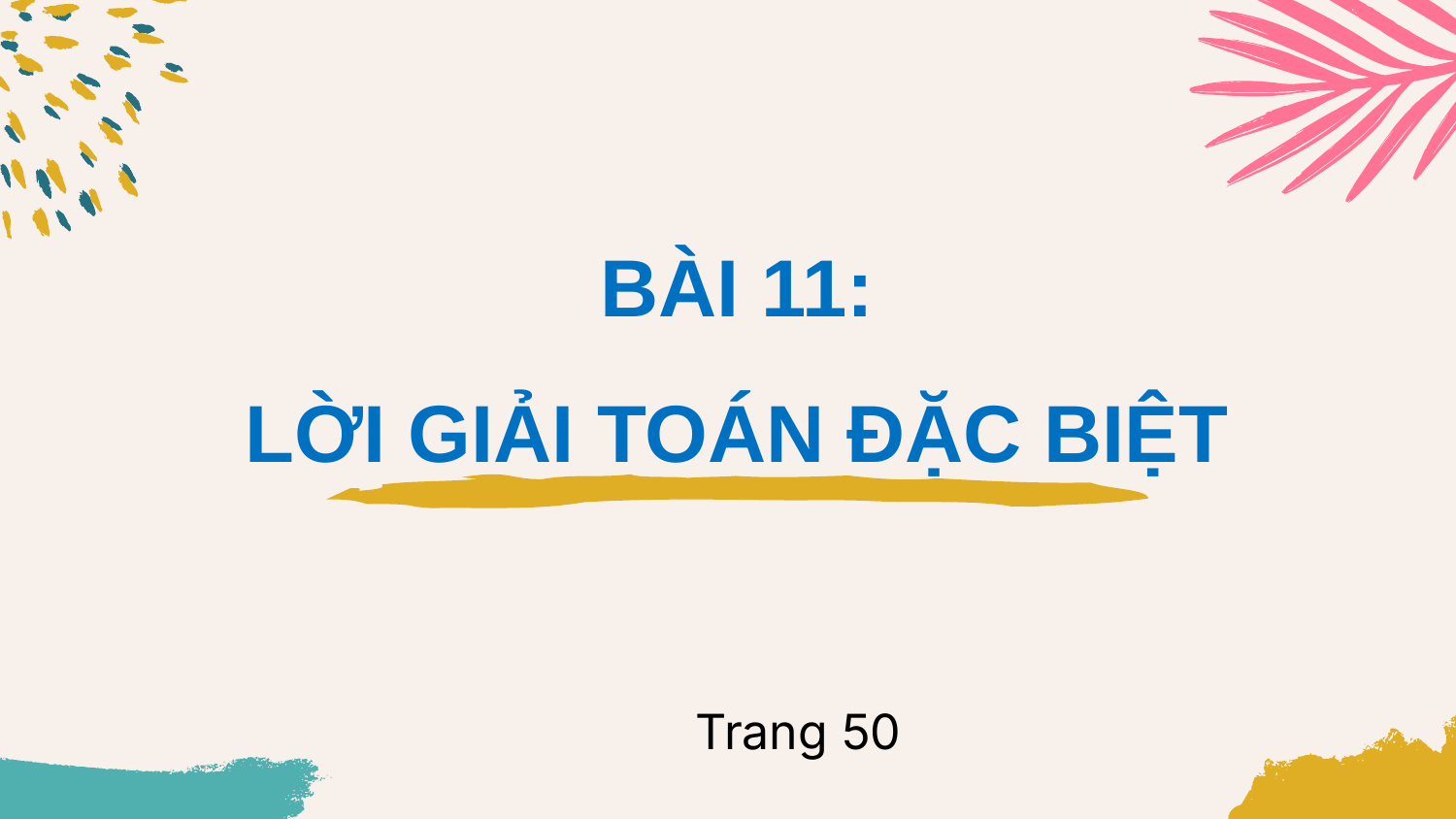

# BÀI 11: LỜI GIẢI TOÁN ĐẶC BIỆT

Trang 50